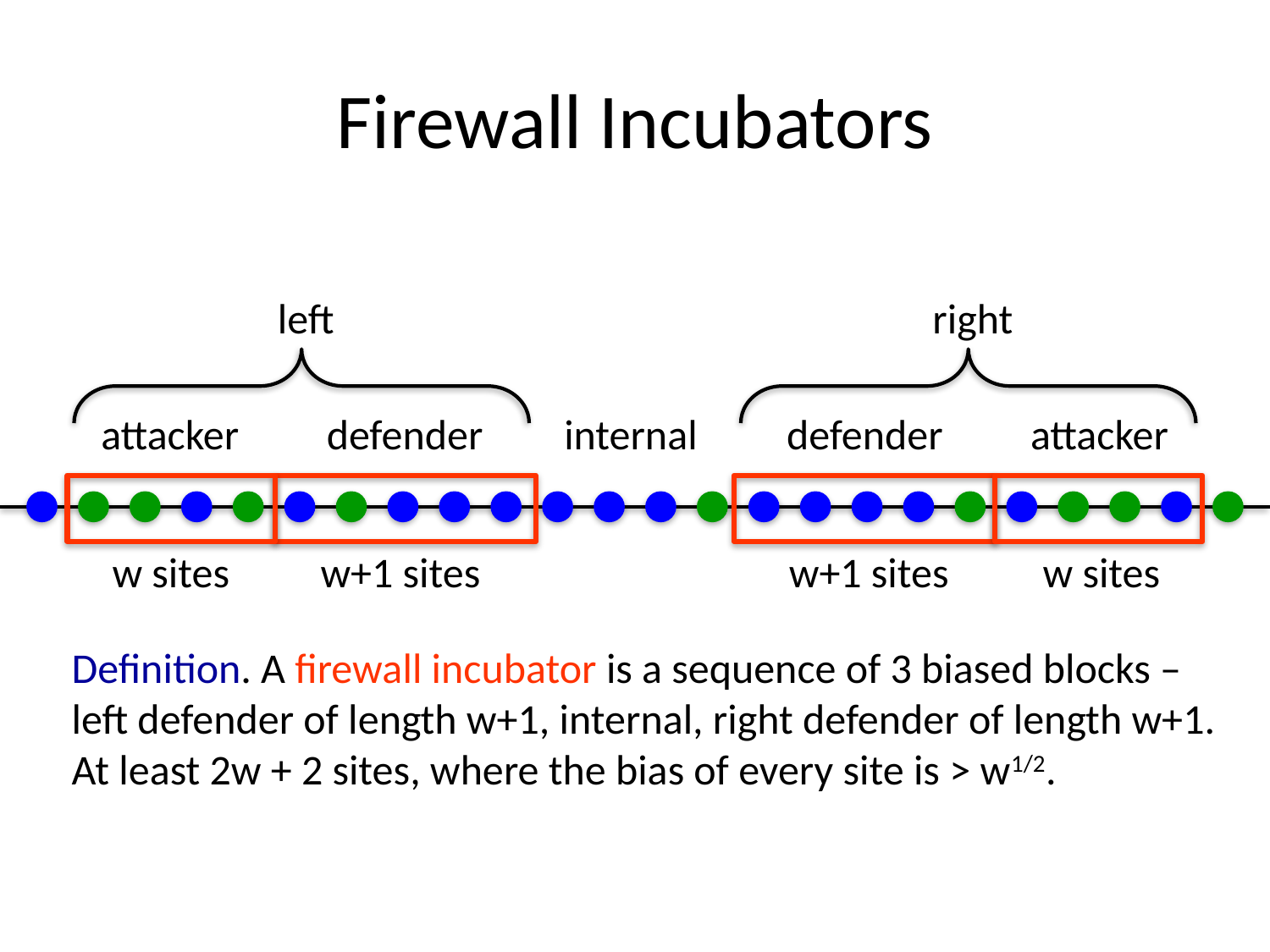

# Firewall Incubators

left
right
attacker
defender
internal
defender
attacker

w+1 sites
w+1 sites
w sites
w sites
Definition. A firewall incubator is a sequence of 3 biased blocks –
left defender of length w+1, internal, right defender of length w+1.
At least 2w + 2 sites, where the bias of every site is > w1/2.